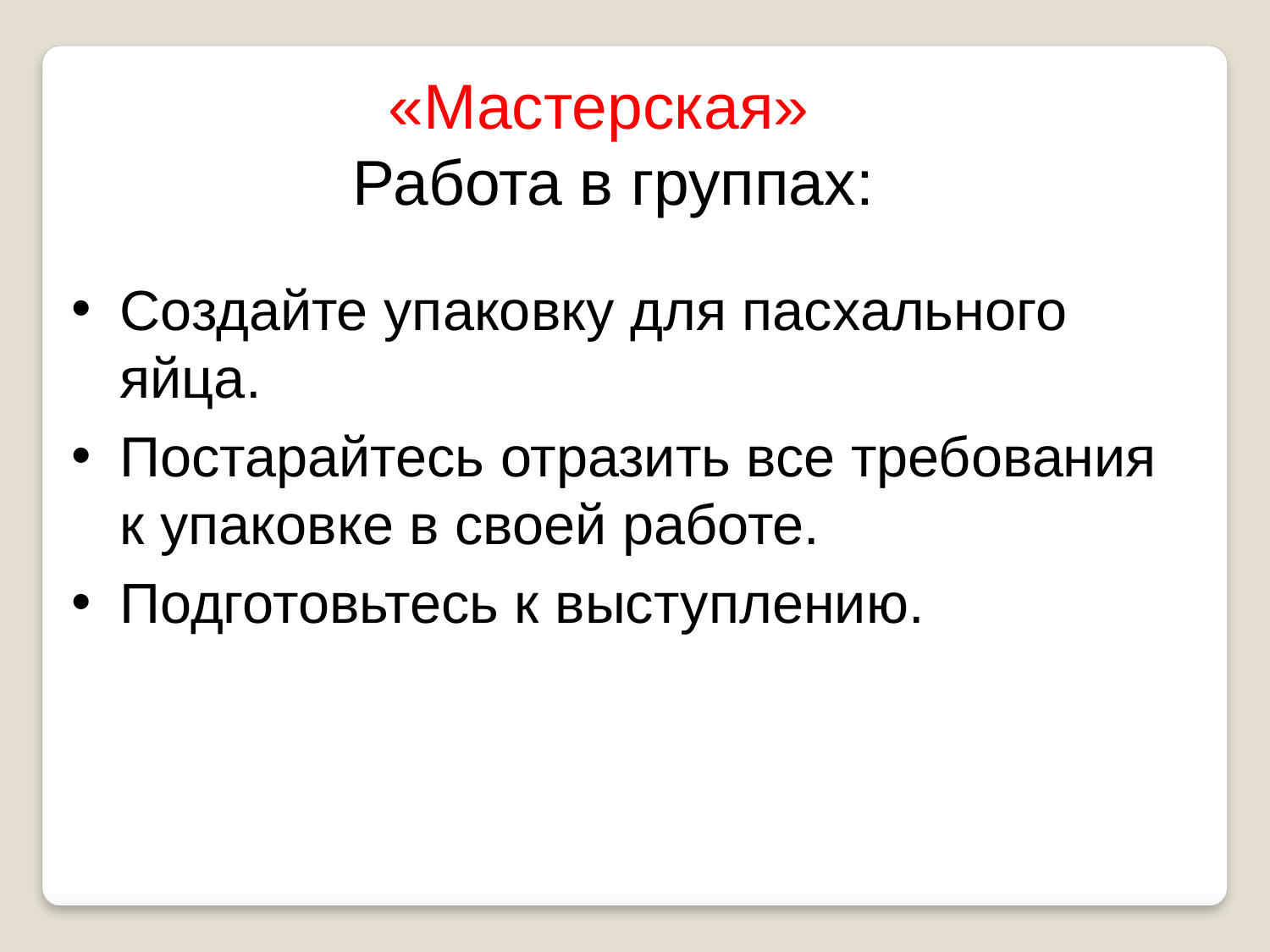

«Мастерская»
   Работа в группах:
Создайте упаковку для пасхального яйца.
Постарайтесь отразить все требования к упаковке в своей работе.
Подготовьтесь к выступлению.